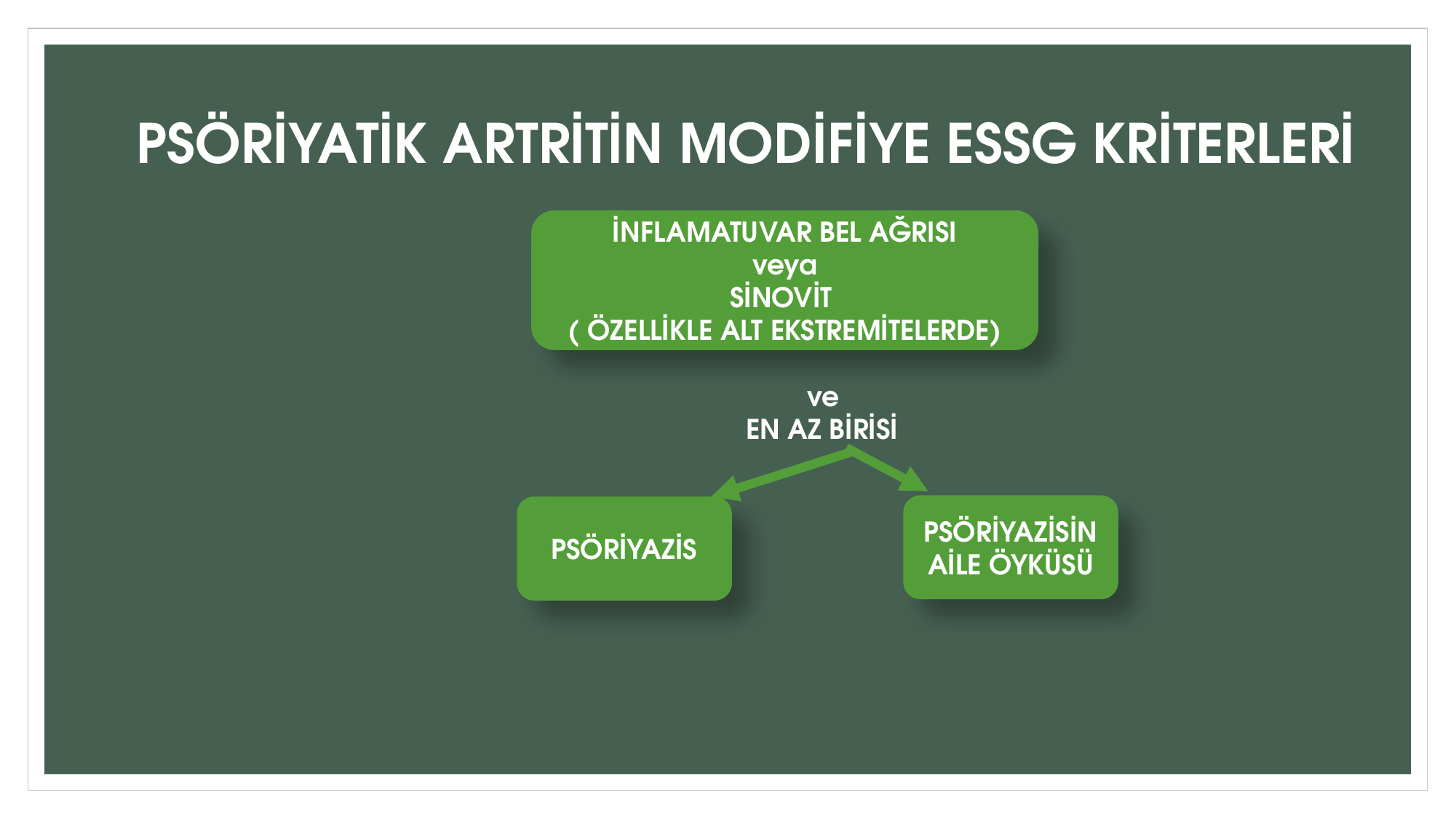

# PSÖRİYATİK ARTRİTİN MODİFİYE ESSG KRİTERLERİ
İNFLAMATUVAR BEL AĞRISI
veya
SİNOVİT
( ÖZELLİKLE ALT EKSTREMİTELERDE)
                ve
        EN AZ BİRİSİ
PSÖRİYAZİSİN AİLE ÖYKÜSÜ
PSÖRİYAZİS